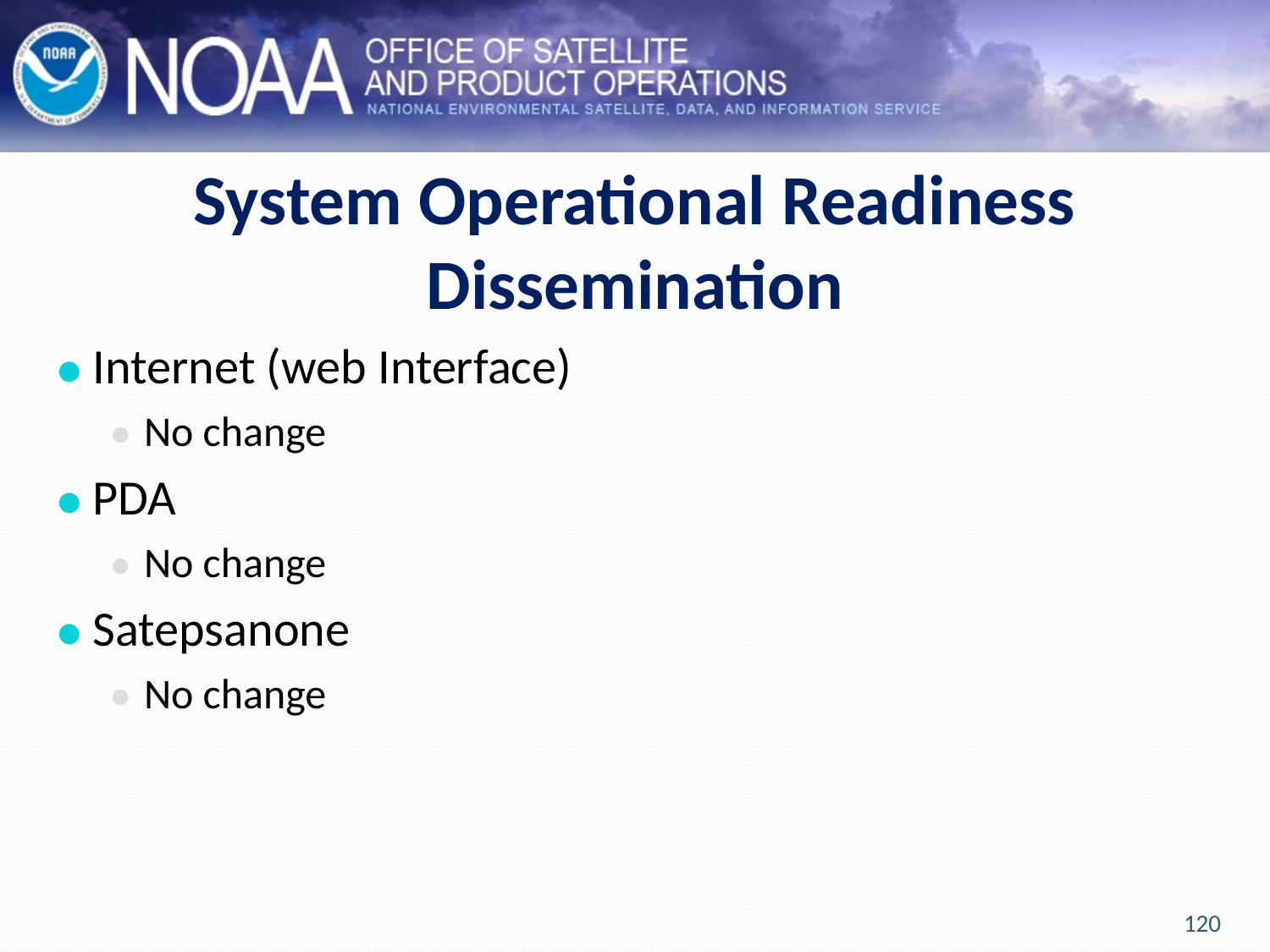

# System Operational Readiness Dissemination
Internet (web Interface)
No change
PDA
No change
Satepsanone
No change

120